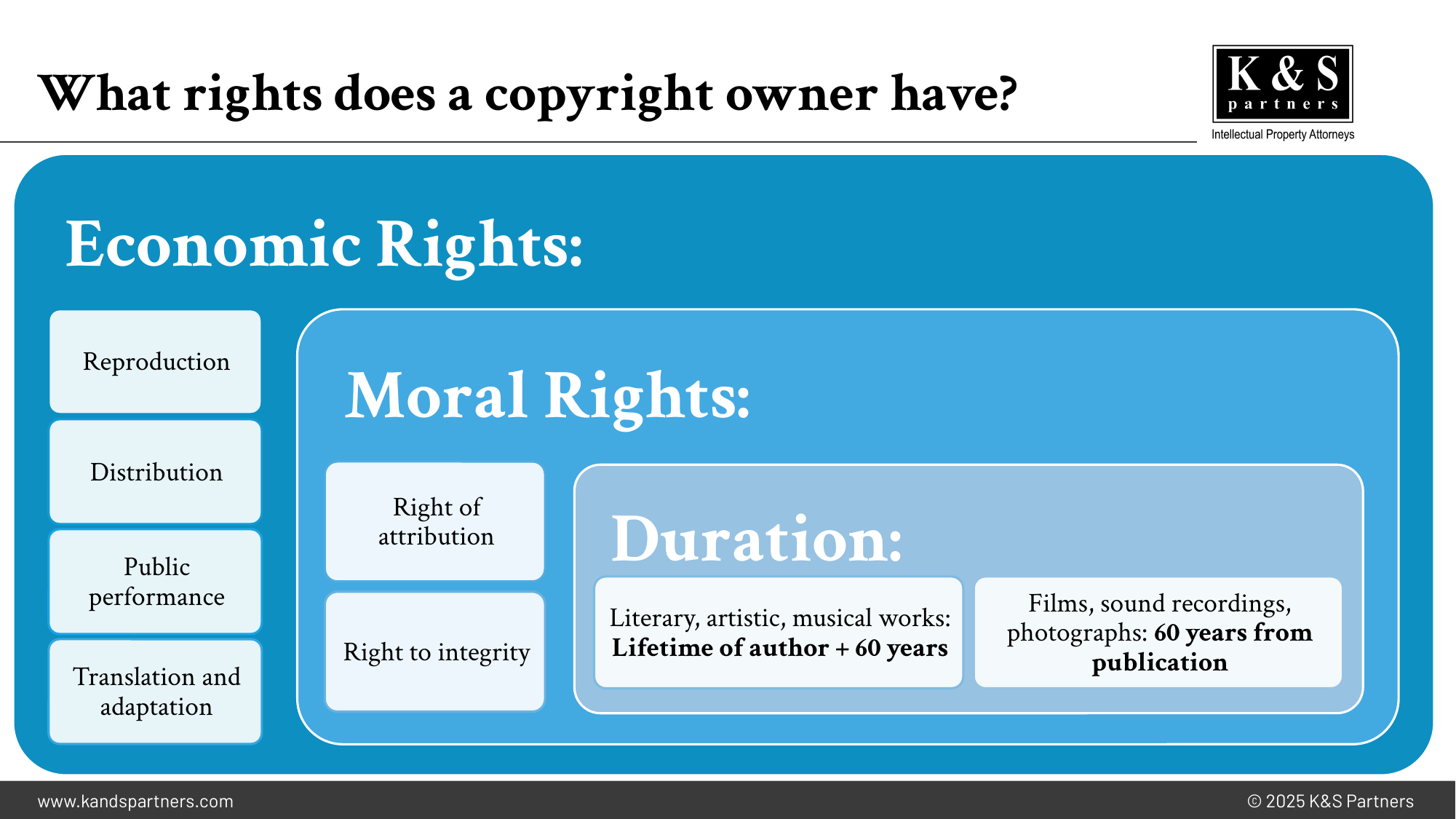

# What rights does a copyright owner have?
Economic Rights:
Reproduction
Distribution
Public performance
Translation and adaptation
Moral Rights:
Right of attribution
Right to integrity
Duration:
Literary, artistic, musical works: Lifetime of author + 60 years
Films, sound recordings, photographs: 60 years from publication